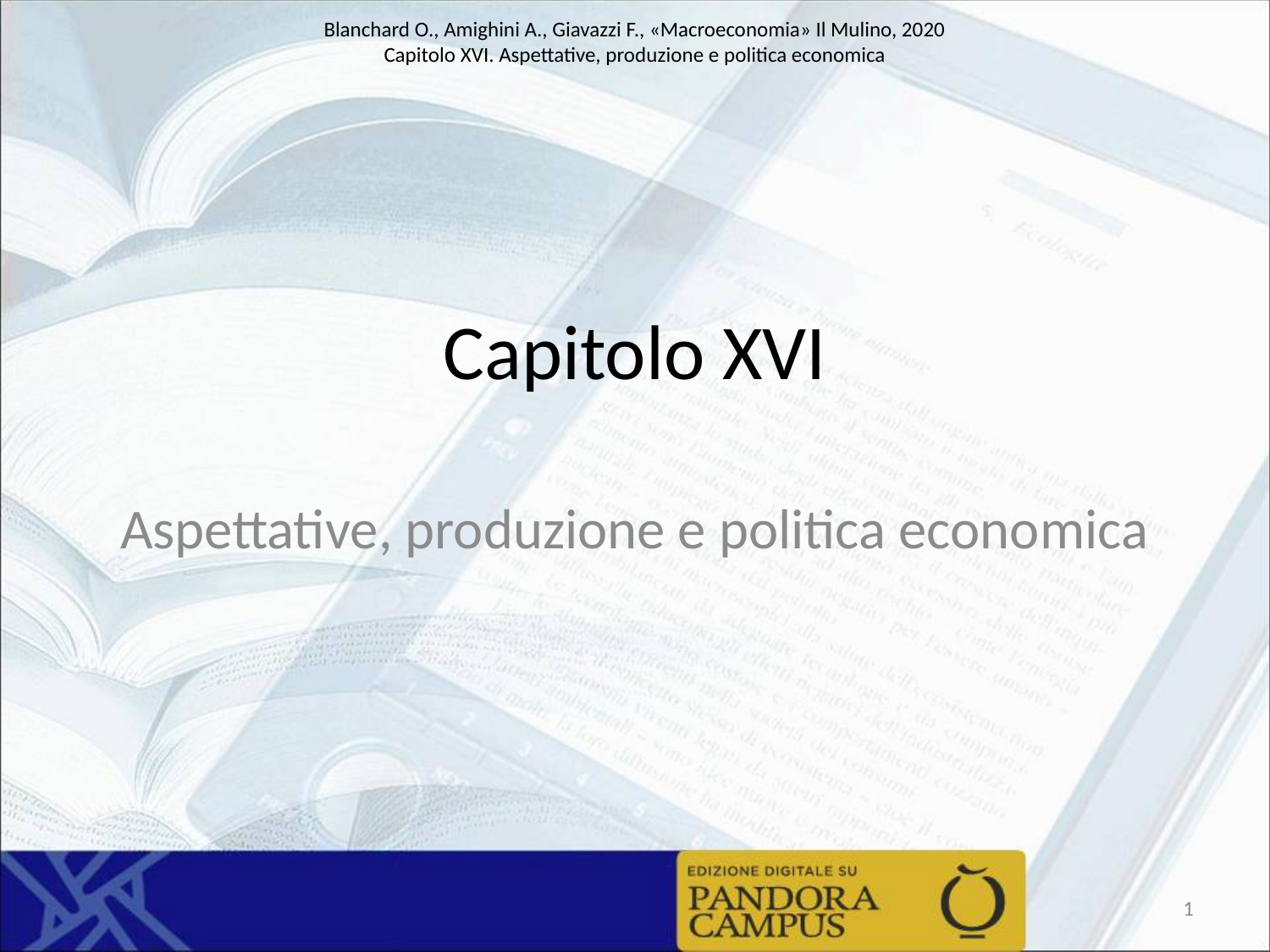

# Capitolo XVI
Aspettative, produzione e politica economica
1